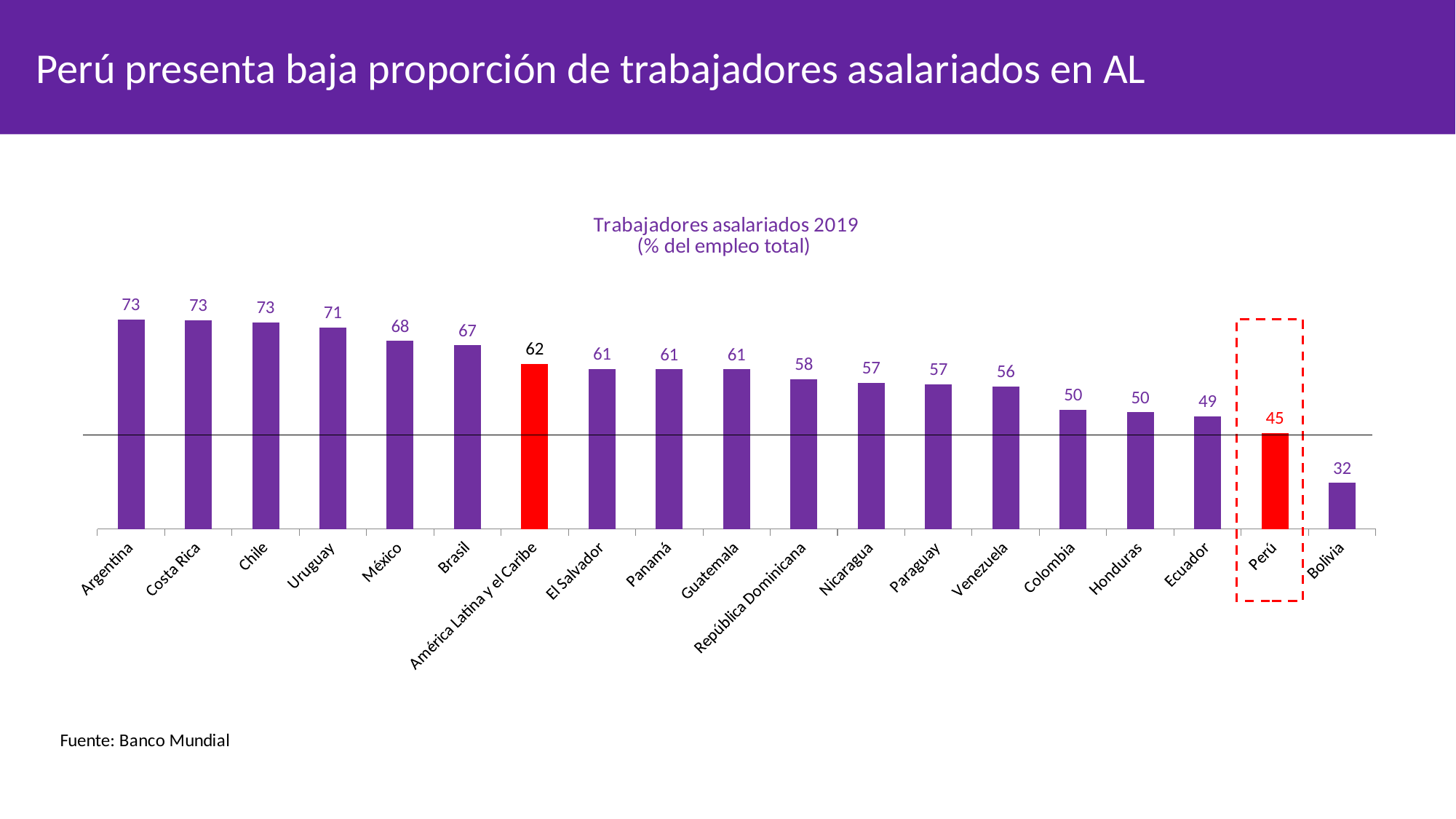

Perú presenta baja proporción de trabajadores asalariados en AL

### Chart: Trabajadores asalariados 2019
(% del empleo total)

| Category |  |
|---|---|
| Argentina | 73.4899978637695 |
| Costa Rica | 73.3600006103516 |
| Chile | 72.7900009155273 |
| Uruguay | 71.4599990844727 |
| México | 68.0500030517578 |
| Brasil | 66.9199981689453 |
| América Latina y el Caribe | 62.14705198754169 |
| El Salvador | 60.8699989318848 |
| Panamá | 60.8199996948242 |
| Guatemala | 60.810001373291 |
| República Dominicana | 58.2299995422363 |
| Nicaragua | 57.2999992370605 |
| Paraguay | 56.9900016784668 |
| Venezuela | 56.3699989318848 |
| Colombia | 50.439998626709 |
| Honduras | 49.8199996948242 |
| Ecuador | 48.7700004577637 |
| Perú | 44.5400009155273 |
| Bolivia | 31.75 |